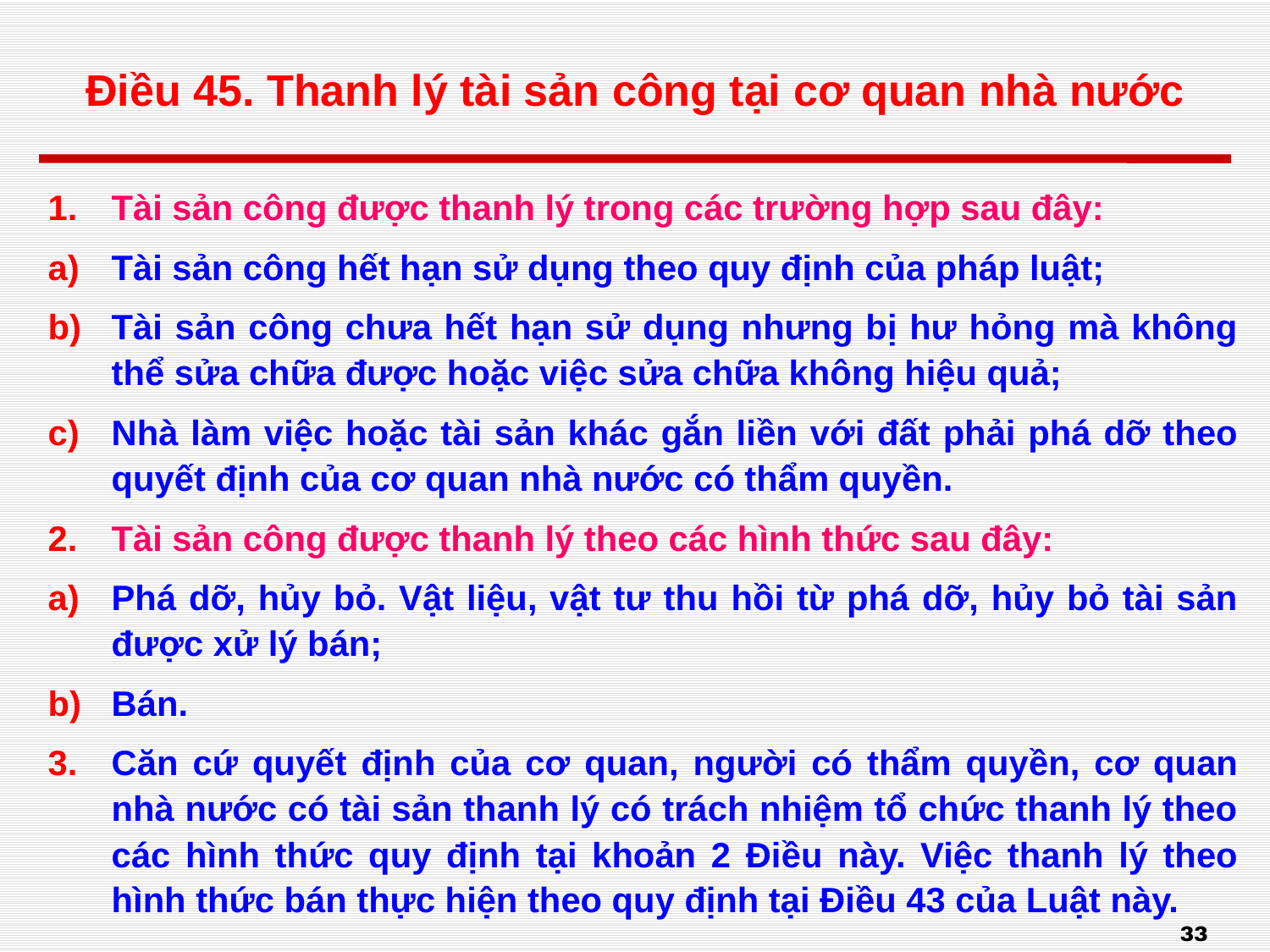

# Điều 45. Thanh lý tài sản công tại cơ quan nhà nước
Tài sản công được thanh lý trong các trường hợp sau đây:
Tài sản công hết hạn sử dụng theo quy định của pháp luật;
Tài sản công chưa hết hạn sử dụng nhưng bị hư hỏng mà không thể sửa chữa được hoặc việc sửa chữa không hiệu quả;
Nhà làm việc hoặc tài sản khác gắn liền với đất phải phá dỡ theo quyết định của cơ quan nhà nước có thẩm quyền.
Tài sản công được thanh lý theo các hình thức sau đây:
Phá dỡ, hủy bỏ. Vật liệu, vật tư thu hồi từ phá dỡ, hủy bỏ tài sản được xử lý bán;
Bán.
Căn cứ quyết định của cơ quan, người có thẩm quyền, cơ quan nhà nước có tài sản thanh lý có trách nhiệm tổ chức thanh lý theo các hình thức quy định tại khoản 2 Điều này. Việc thanh lý theo hình thức bán thực hiện theo quy định tại Điều 43 của Luật này.